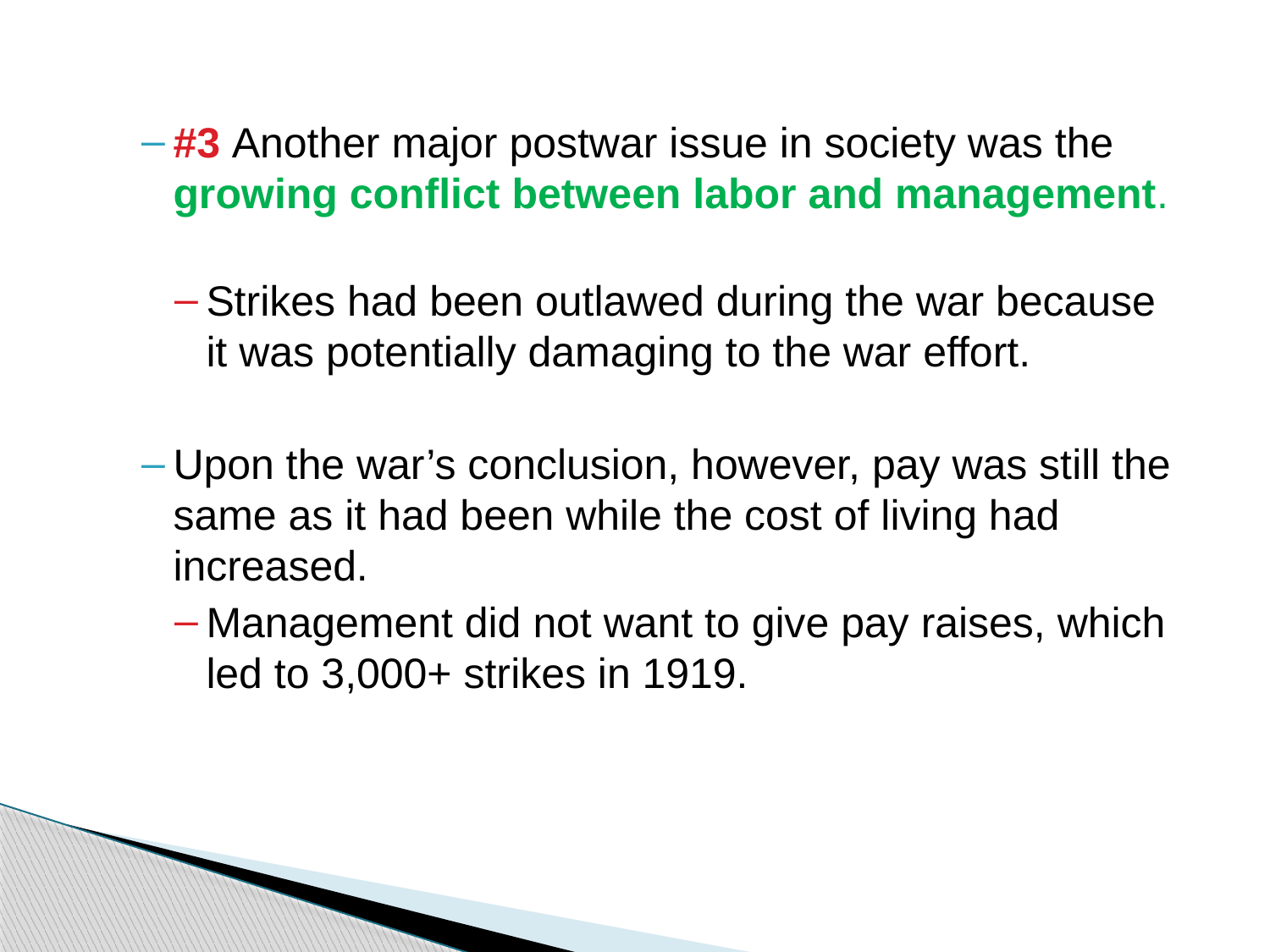

#3 Another major postwar issue in society was the growing conflict between labor and management.
Strikes had been outlawed during the war because it was potentially damaging to the war effort.

Upon the war’s conclusion, however, pay was still the same as it had been while the cost of living had increased.
Management did not want to give pay raises, which led to 3,000+ strikes in 1919.